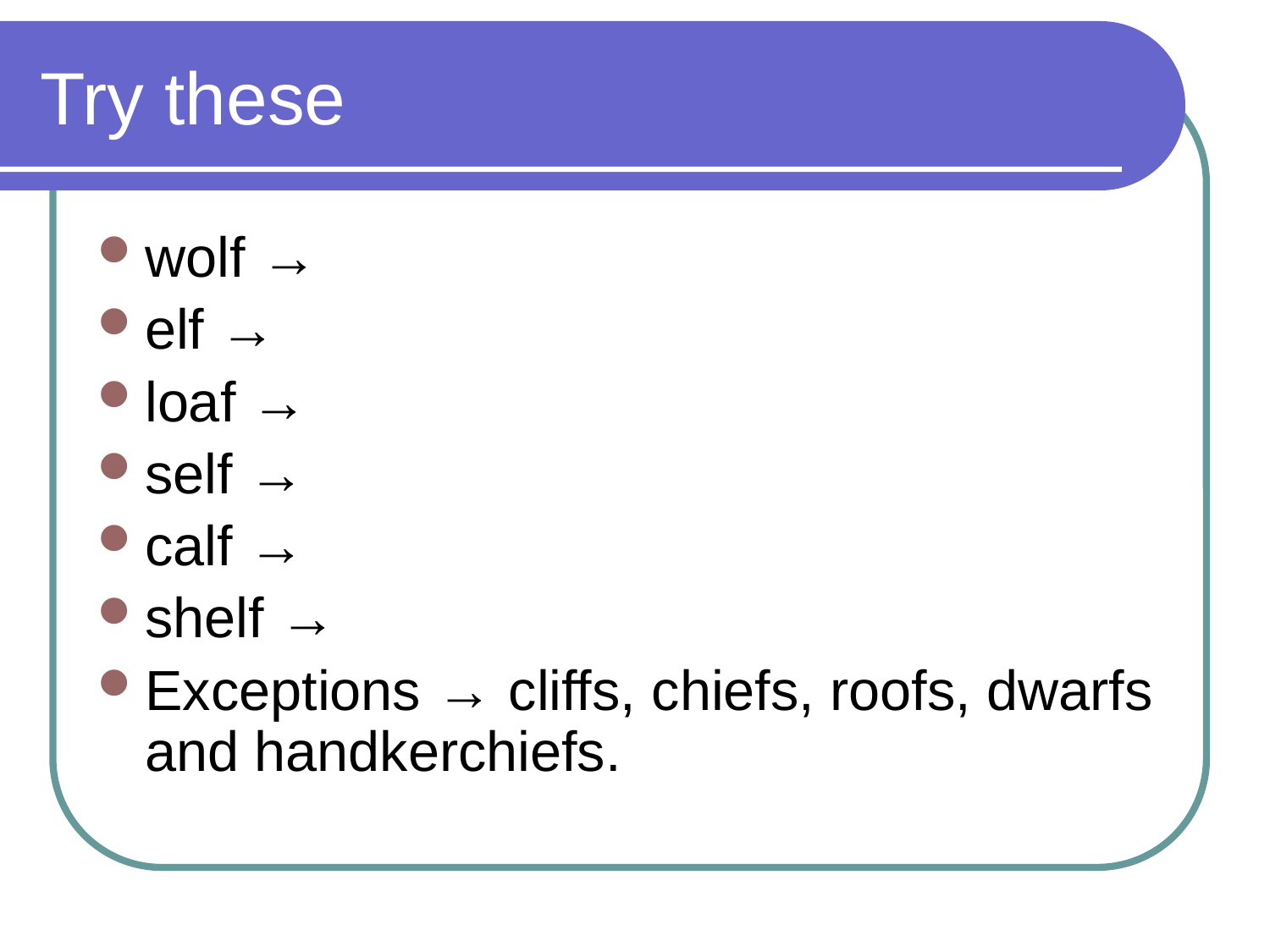

# Try these
wolf →
elf →
loaf →
self →
calf →
shelf →
Exceptions → cliffs, chiefs, roofs, dwarfs and handkerchiefs.